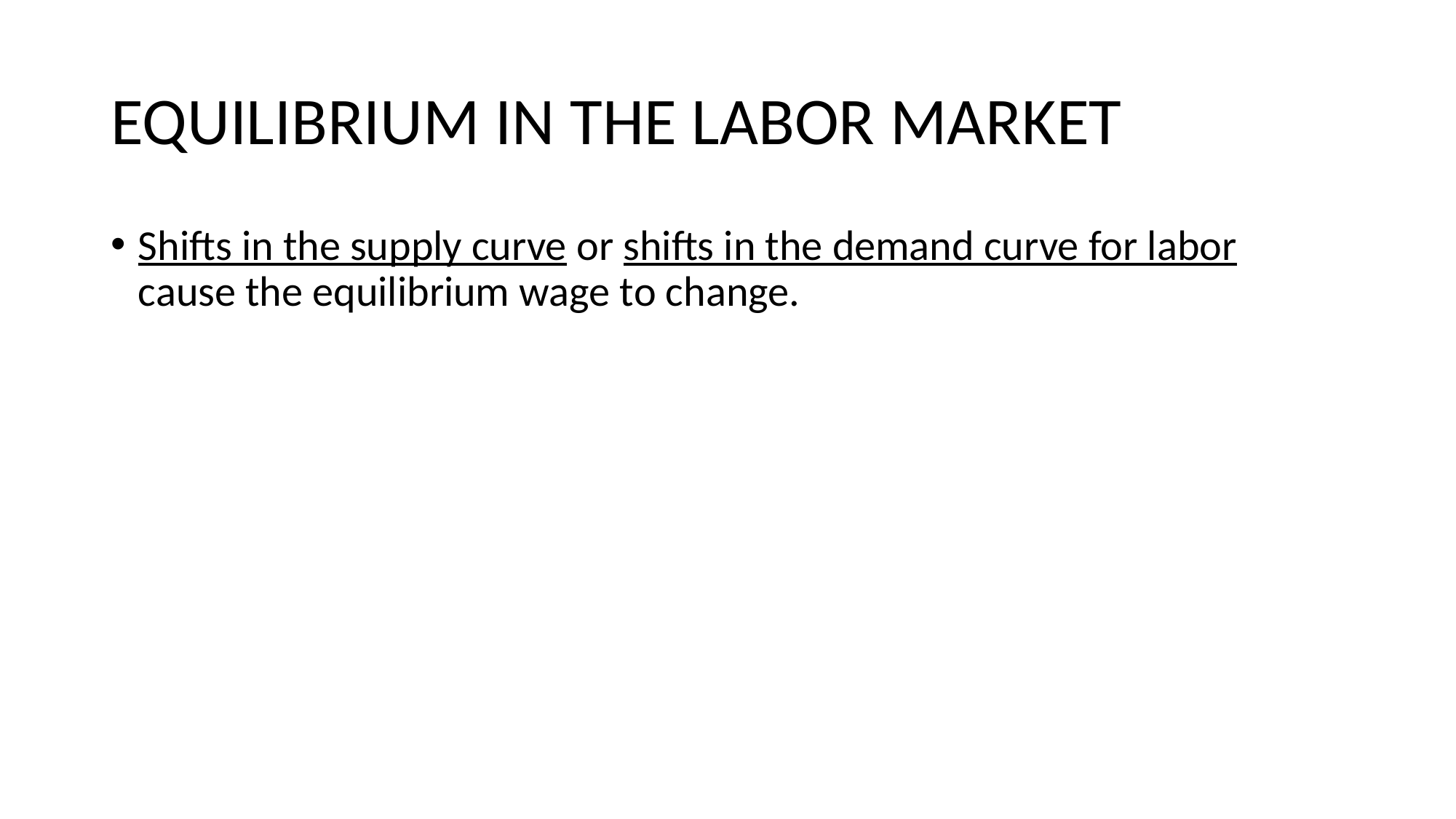

# EQUILIBRIUM IN THE LABOR MARKET
Shifts in the supply curve or shifts in the demand curve for labor cause the equilibrium wage to change.